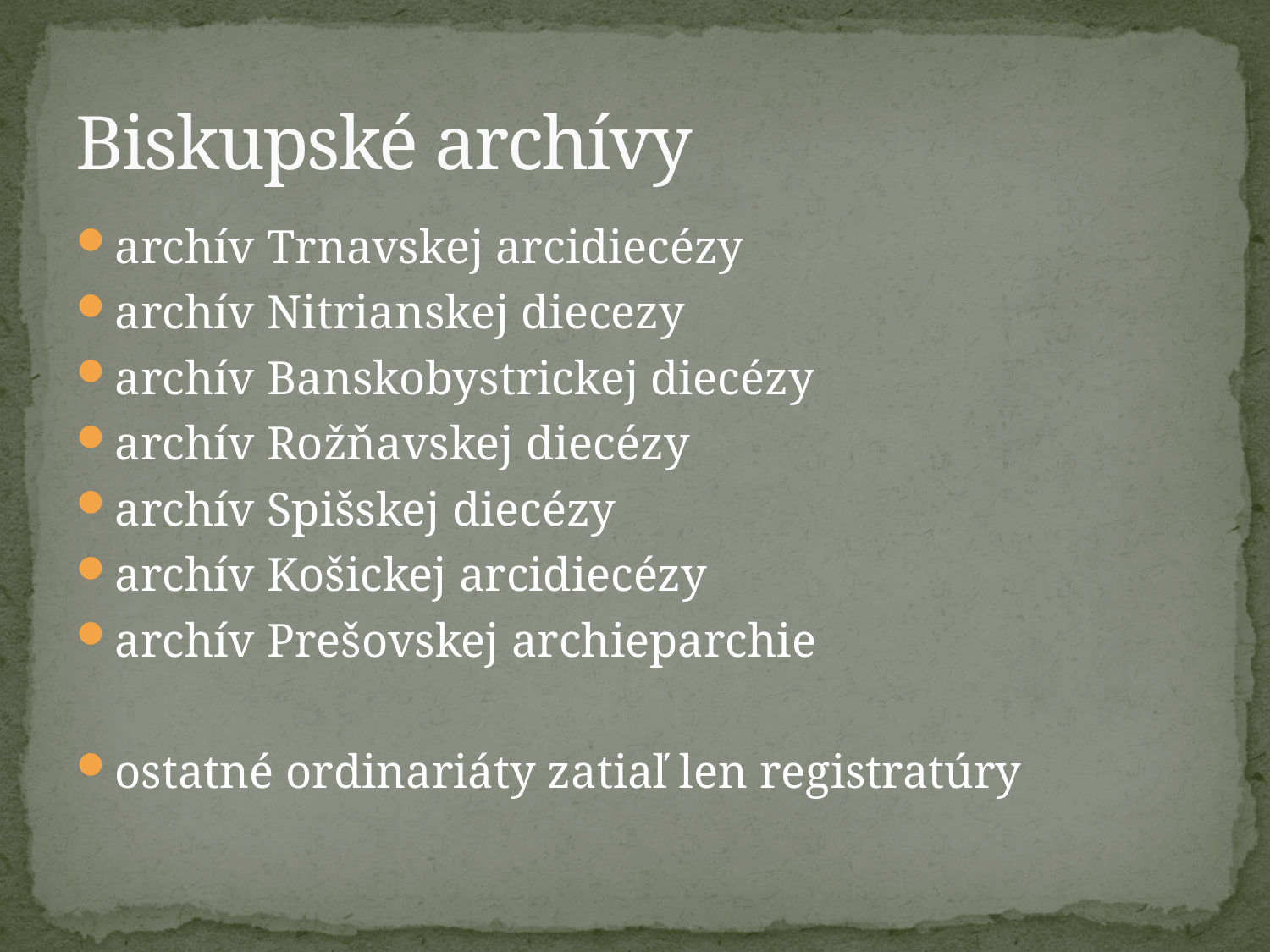

# Biskupské archívy
archív Trnavskej arcidiecézy
archív Nitrianskej diecezy
archív Banskobystrickej diecézy
archív Rožňavskej diecézy
archív Spišskej diecézy
archív Košickej arcidiecézy
archív Prešovskej archieparchie

ostatné ordinariáty zatiaľ len registratúry